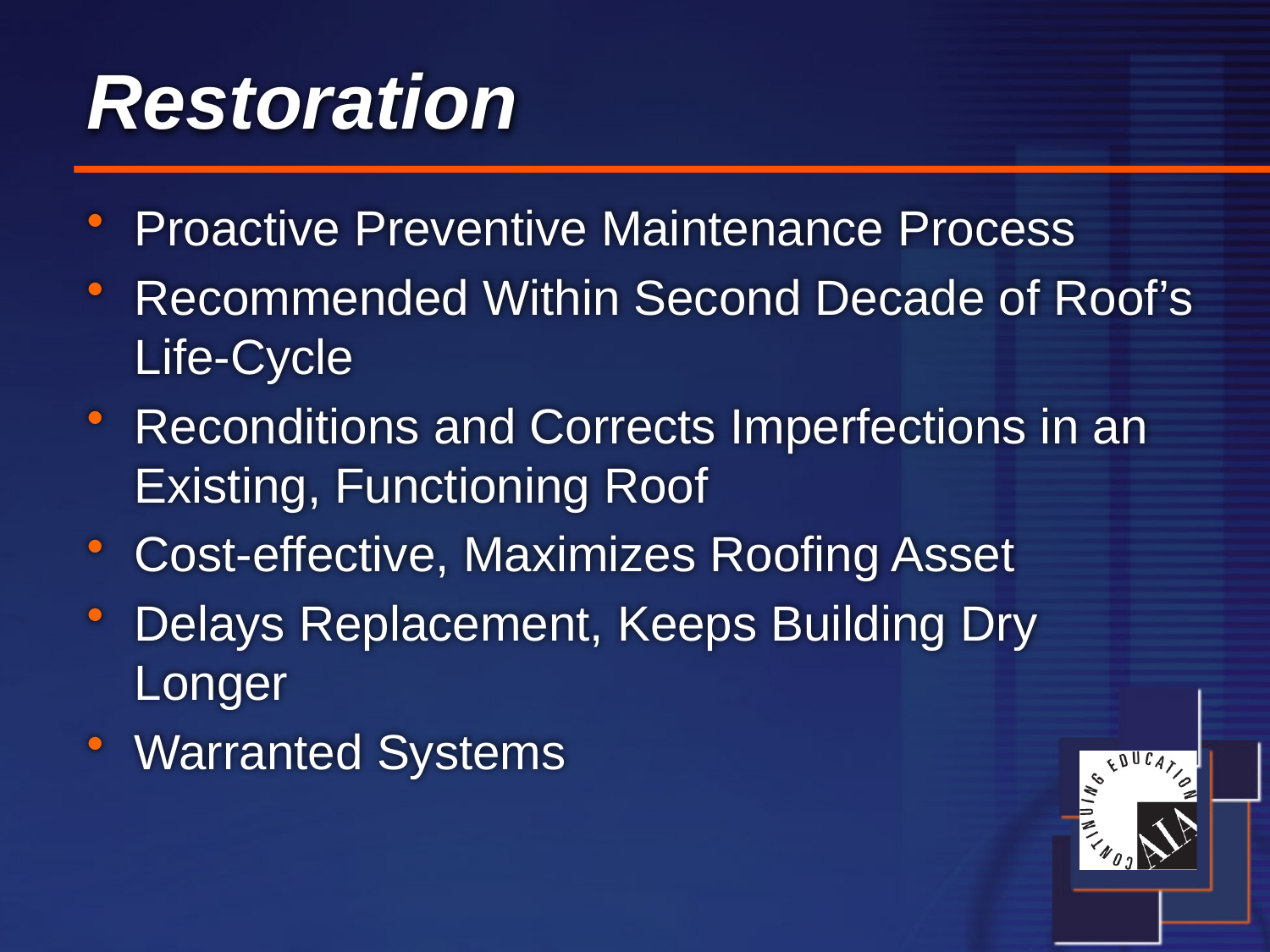

# Restoration
Proactive Preventive Maintenance Process
Recommended Within Second Decade of Roof’s Life-Cycle
Reconditions and Corrects Imperfections in an Existing, Functioning Roof
Cost-effective, Maximizes Roofing Asset
Delays Replacement, Keeps Building Dry Longer
Warranted Systems